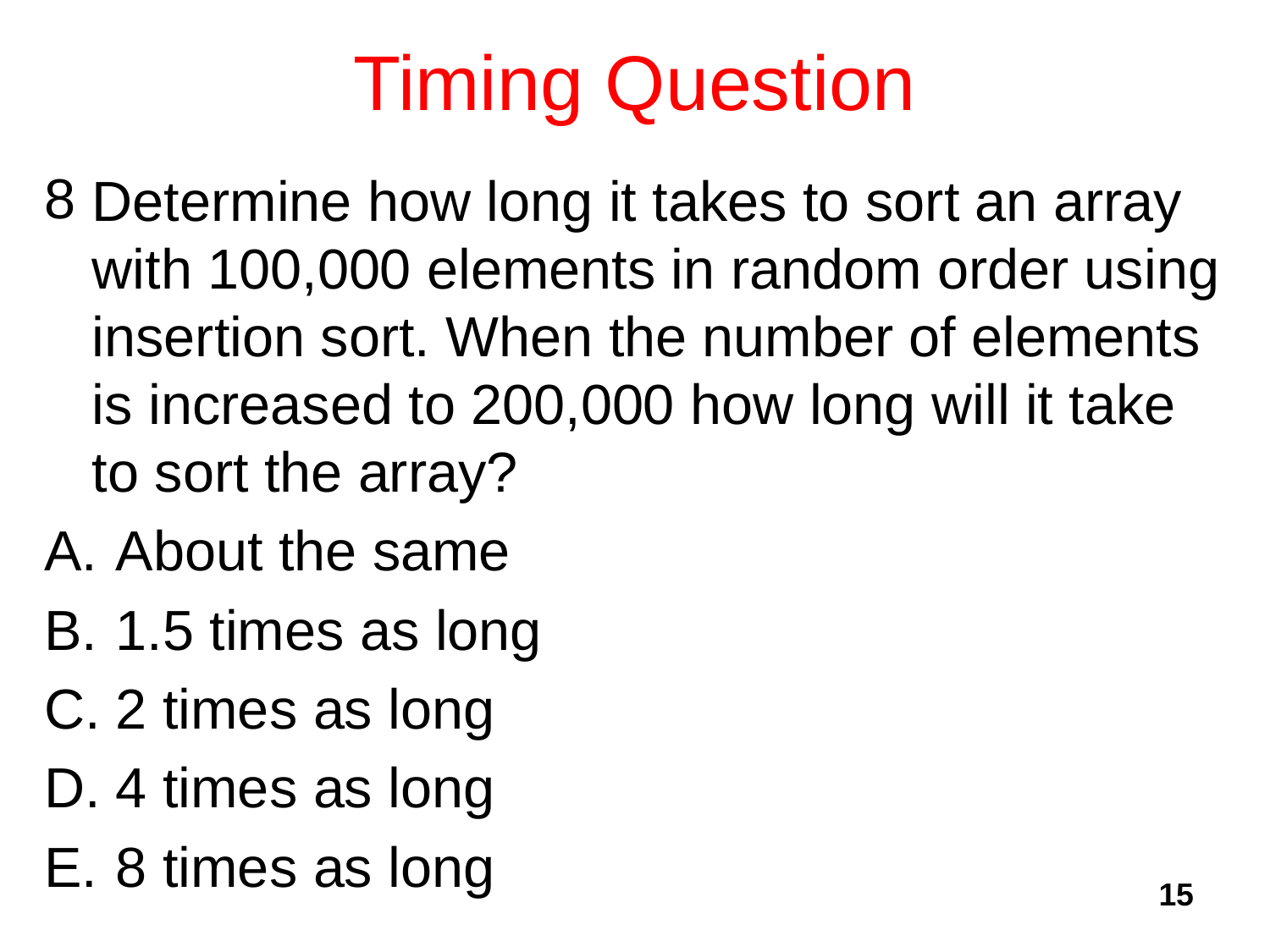

# Timing Question
Determine how long it takes to sort an array with 100,000 elements in random order using insertion sort. When the number of elements is increased to 200,000 how long will it take to sort the array?
About the same
1.5 times as long
2 times as long
4 times as long
8 times as long

15